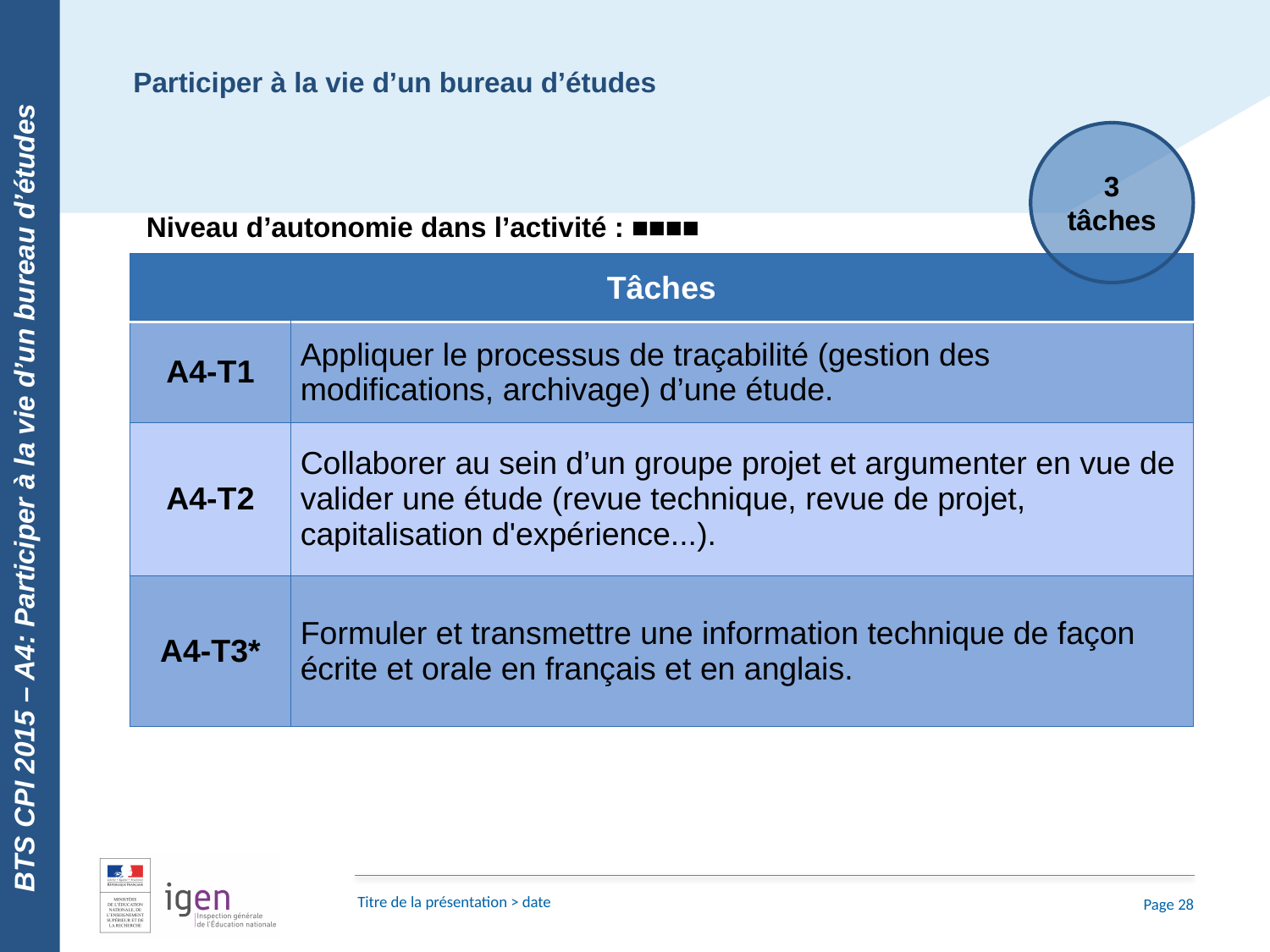

BTS CPI 2015 – A4: Participer à la vie d’un bureau d’études
Participer à la vie d’un bureau d’études
3 tâches
Niveau d’autonomie dans l’activité : ■■■■
| Tâches |  |
| --- | --- |
| A4-T1 | Appliquer le processus de traçabilité (gestion des modifications, archivage) d’une étude. |
| A4-T2 | Collaborer au sein d’un groupe projet et argumenter en vue de valider une étude (revue technique, revue de projet, capitalisation d'expérience...). |
| A4-T3\* | Formuler et transmettre une information technique de façon écrite et orale en français et en anglais. |